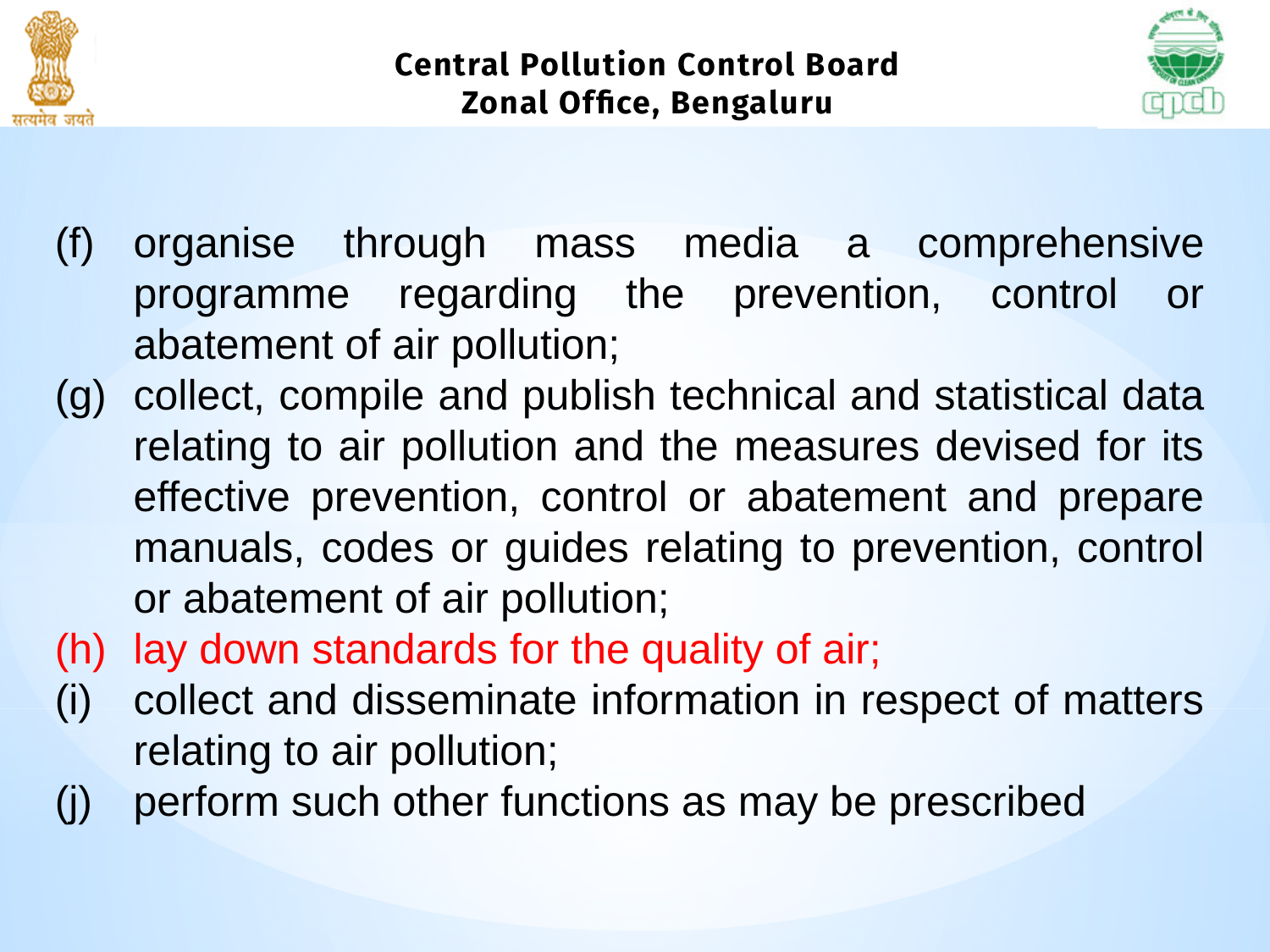

organise through mass media a comprehensive programme regarding the prevention, control or abatement of air pollution;
collect, compile and publish technical and statistical data relating to air pollution and the measures devised for its effective prevention, control or abatement and prepare manuals, codes or guides relating to prevention, control or abatement of air pollution;
lay down standards for the quality of air;
collect and disseminate information in respect of matters relating to air pollution;
perform such other functions as may be prescribed